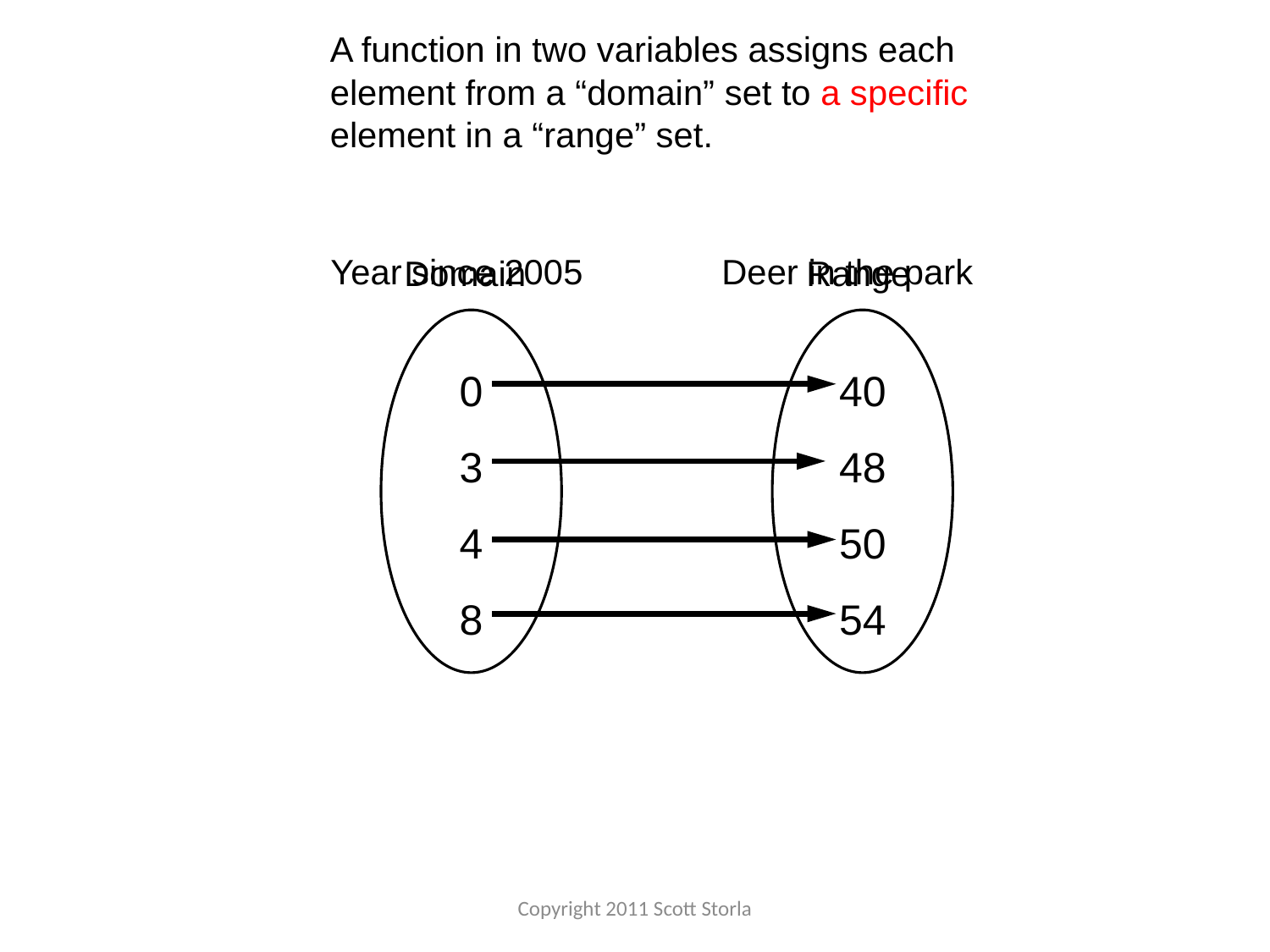

A function in two variables assigns each element from a “domain” set to a specific element in a “range” set.
Year since 2005
Deer in the park
Domain
Range
0
3
4
8
40
48
50
54
Copyright 2011 Scott Storla